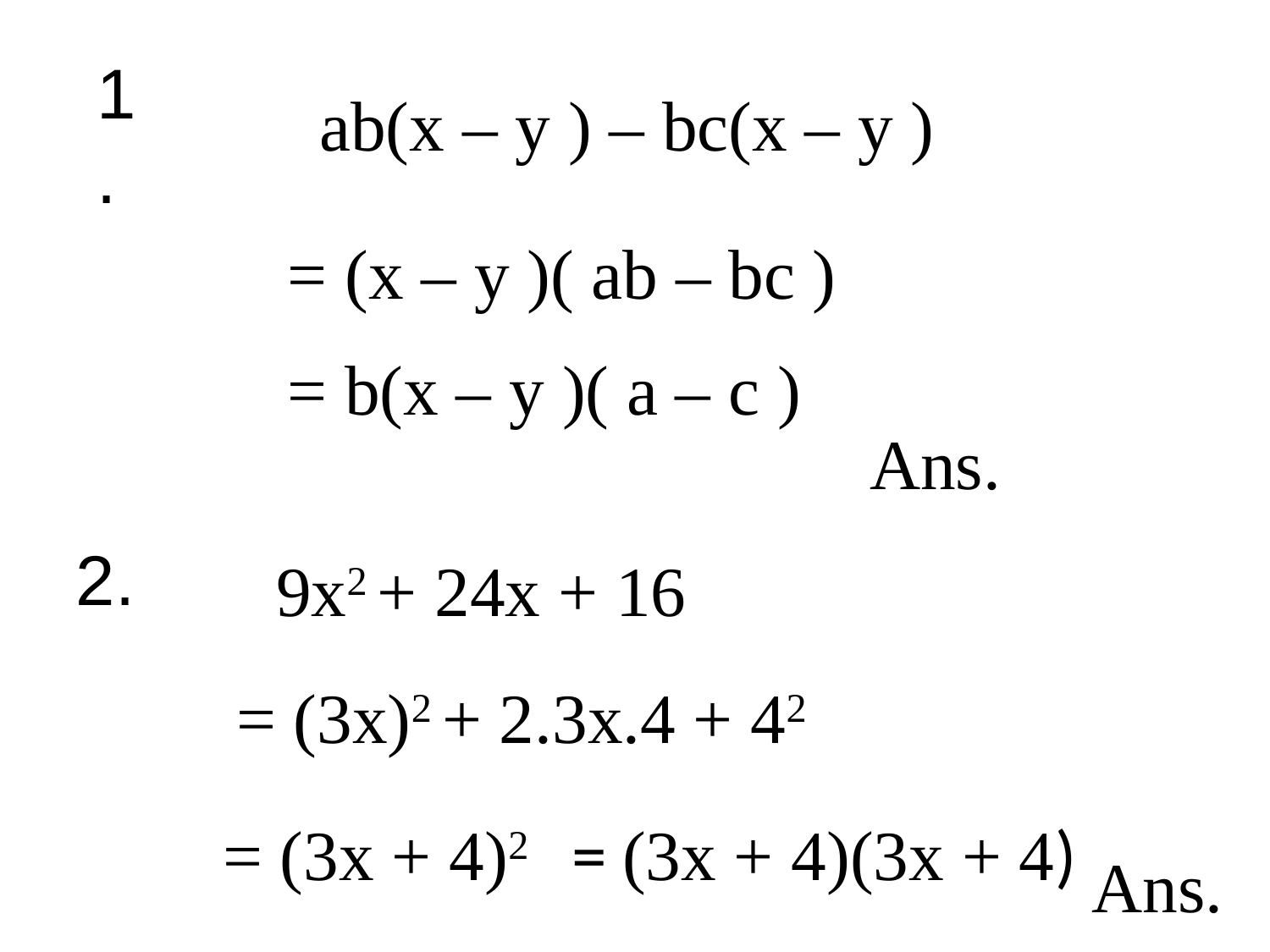

1.
ab(x – y ) – bc(x – y )
= (x – y )( ab – bc )
= b(x – y )( a – c )
Ans.
2.
 9x2 + 24x + 16
 = (3x)2 + 2.3x.4 + 42
 = (3x + 4)2
 = (3x + 4)(3x + 4)
Ans.